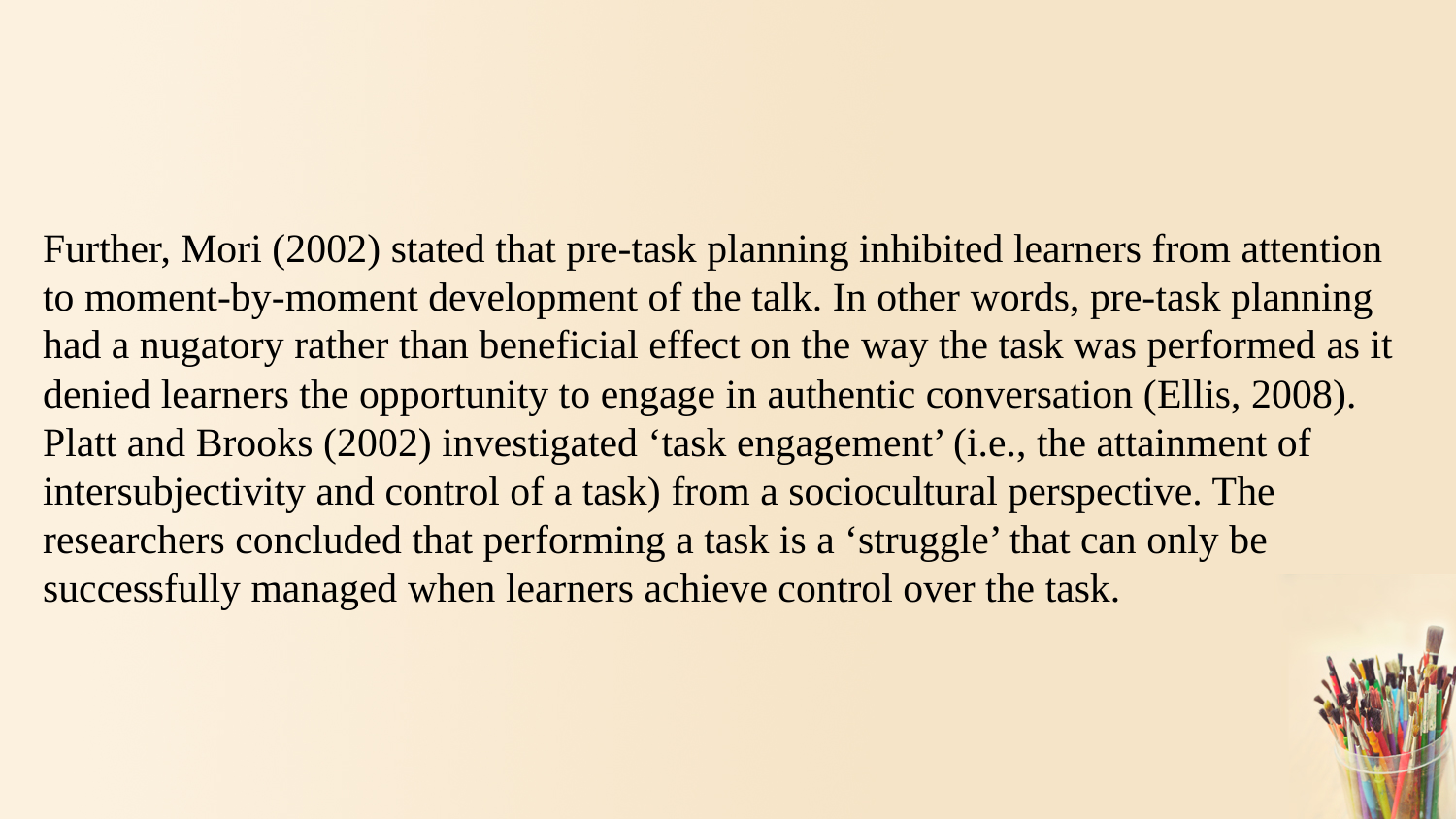

Further, Mori (2002) stated that pre-task planning inhibited learners from attention
to moment-by-moment development of the talk. In other words, pre-task planning
had a nugatory rather than beneficial effect on the way the task was performed as it denied learners the opportunity to engage in authentic conversation (Ellis, 2008).
Platt and Brooks (2002) investigated ‘task engagement’ (i.e., the attainment of
intersubjectivity and control of a task) from a sociocultural perspective. The
researchers concluded that performing a task is a ‘struggle’ that can only be
successfully managed when learners achieve control over the task.